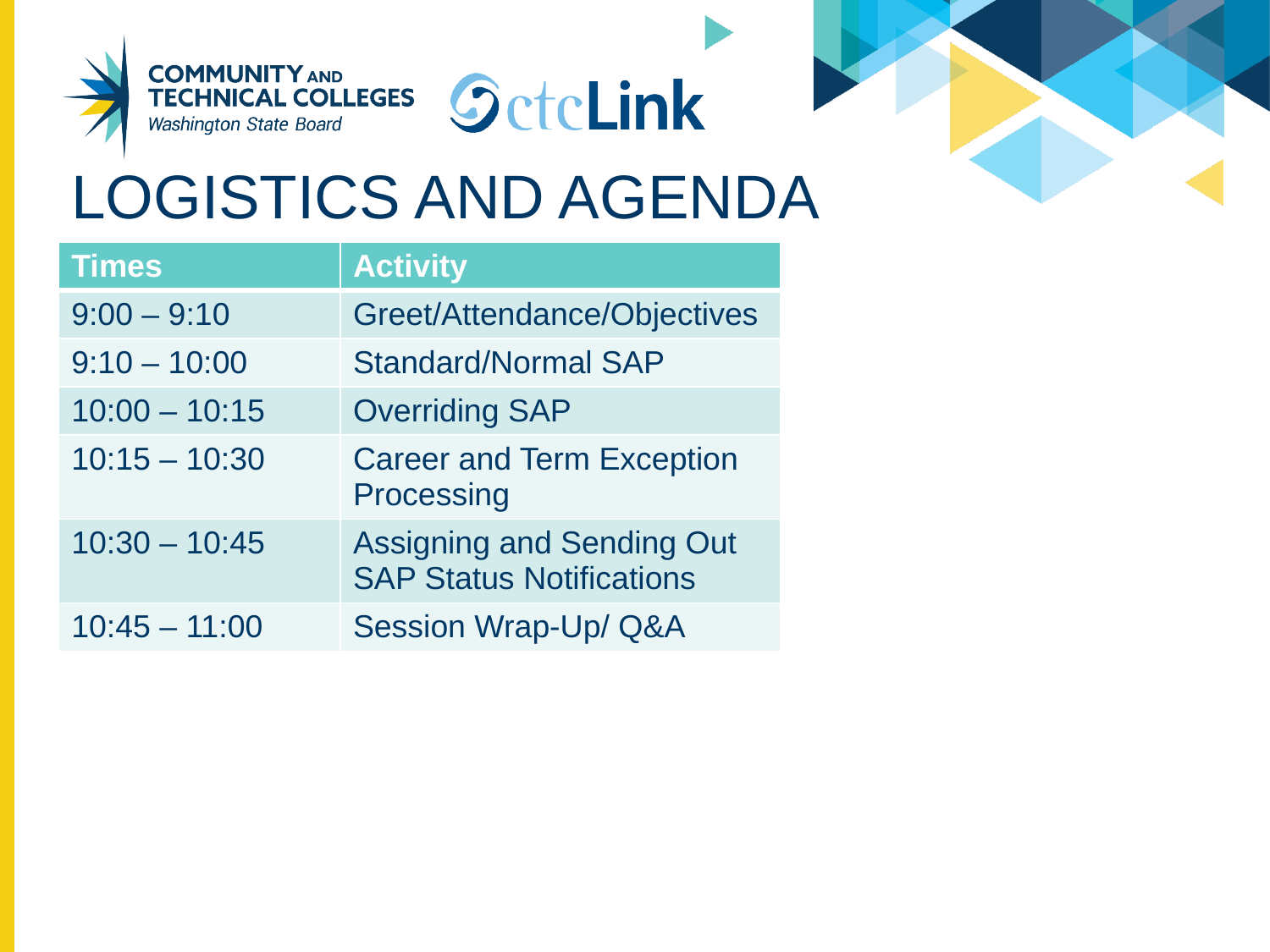

# Logistics and Agenda
| Times | Activity |
| --- | --- |
| 9:00 – 9:10 | Greet/Attendance/Objectives |
| 9:10 – 10:00 | Standard/Normal SAP |
| 10:00 – 10:15 | Overriding SAP |
| 10:15 – 10:30 | Career and Term Exception Processing |
| 10:30 – 10:45 | Assigning and Sending Out SAP Status Notifications |
| 10:45 – 11:00 | Session Wrap-Up/ Q&A |